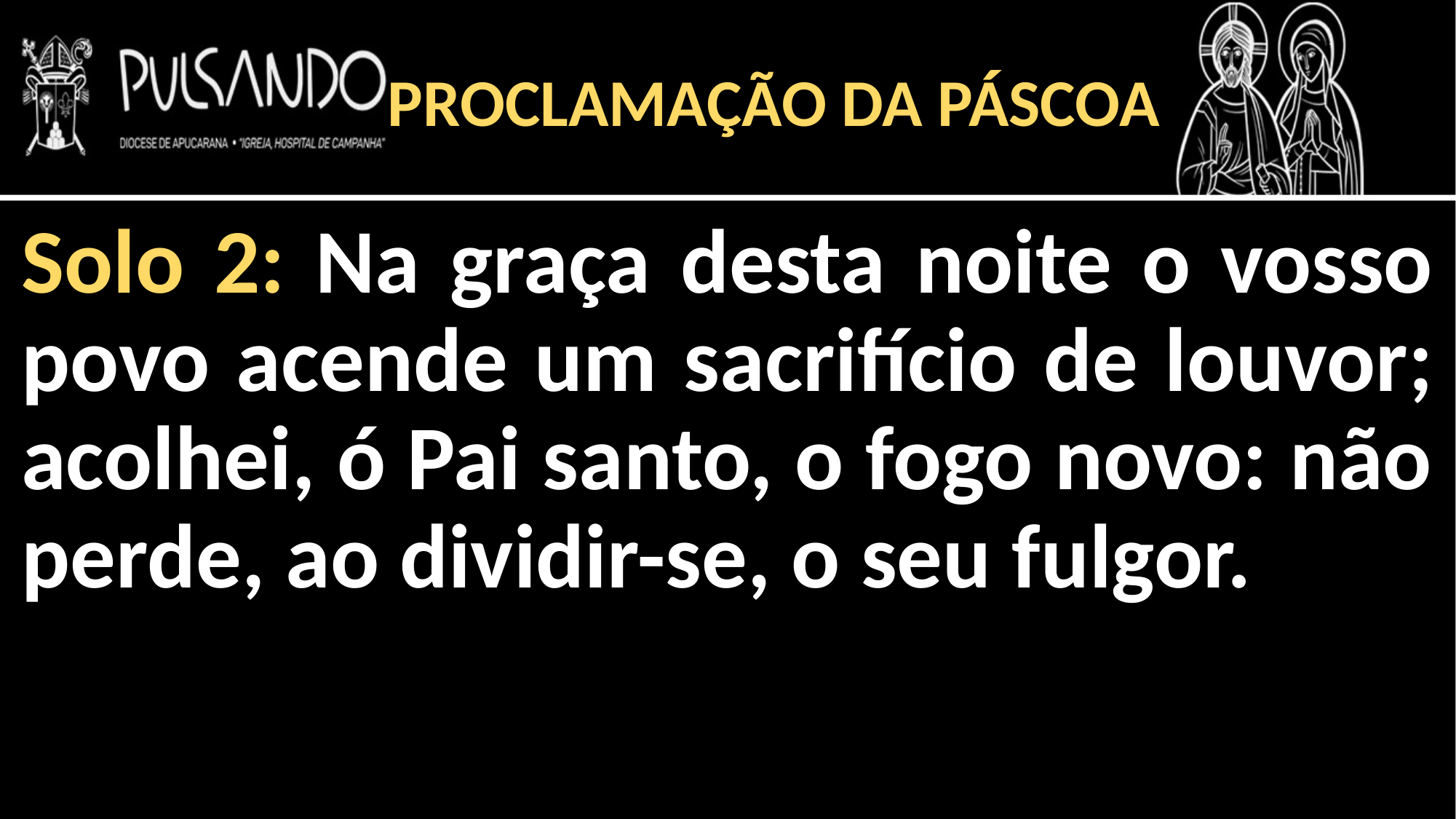

PROCLAMAÇÃO DA PÁSCOA
Solo 2: Na graça desta noite o vosso povo acende um sacrifício de louvor; acolhei, ó Pai santo, o fogo novo: não perde, ao dividir-se, o seu fulgor.